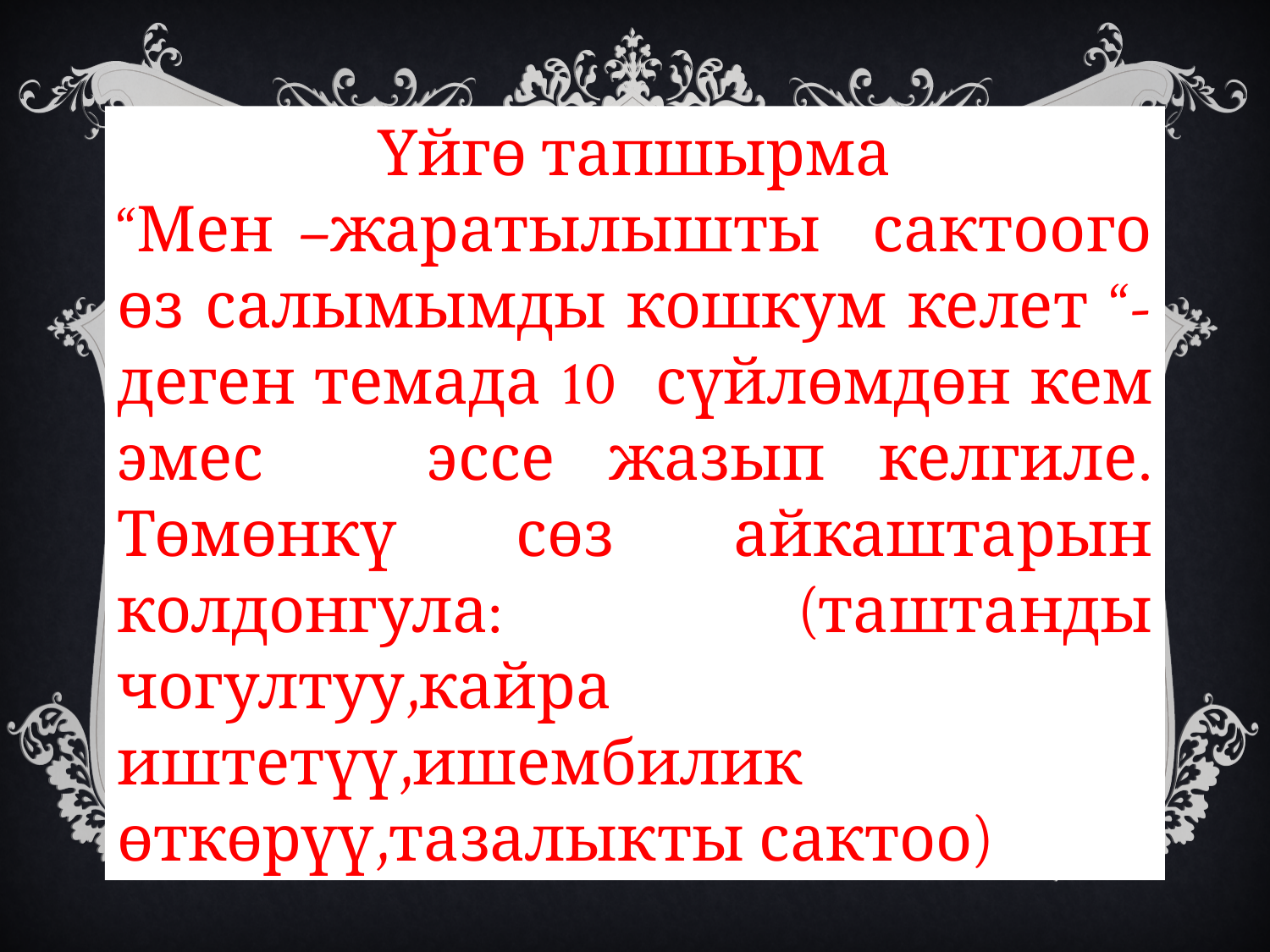

Үйгө тапшырма
“Мен –жаратылышты  сактоого өз салымымды кошкум келет “- деген темада 10  сүйлөмдөн кем эмес   эссе жазып келгиле. Төмөнкү сөз айкаштарын колдонгула: (таштанды чогултуу,кайра иштетүү,ишембилик өткөрүү,тазалыкты сактоо)